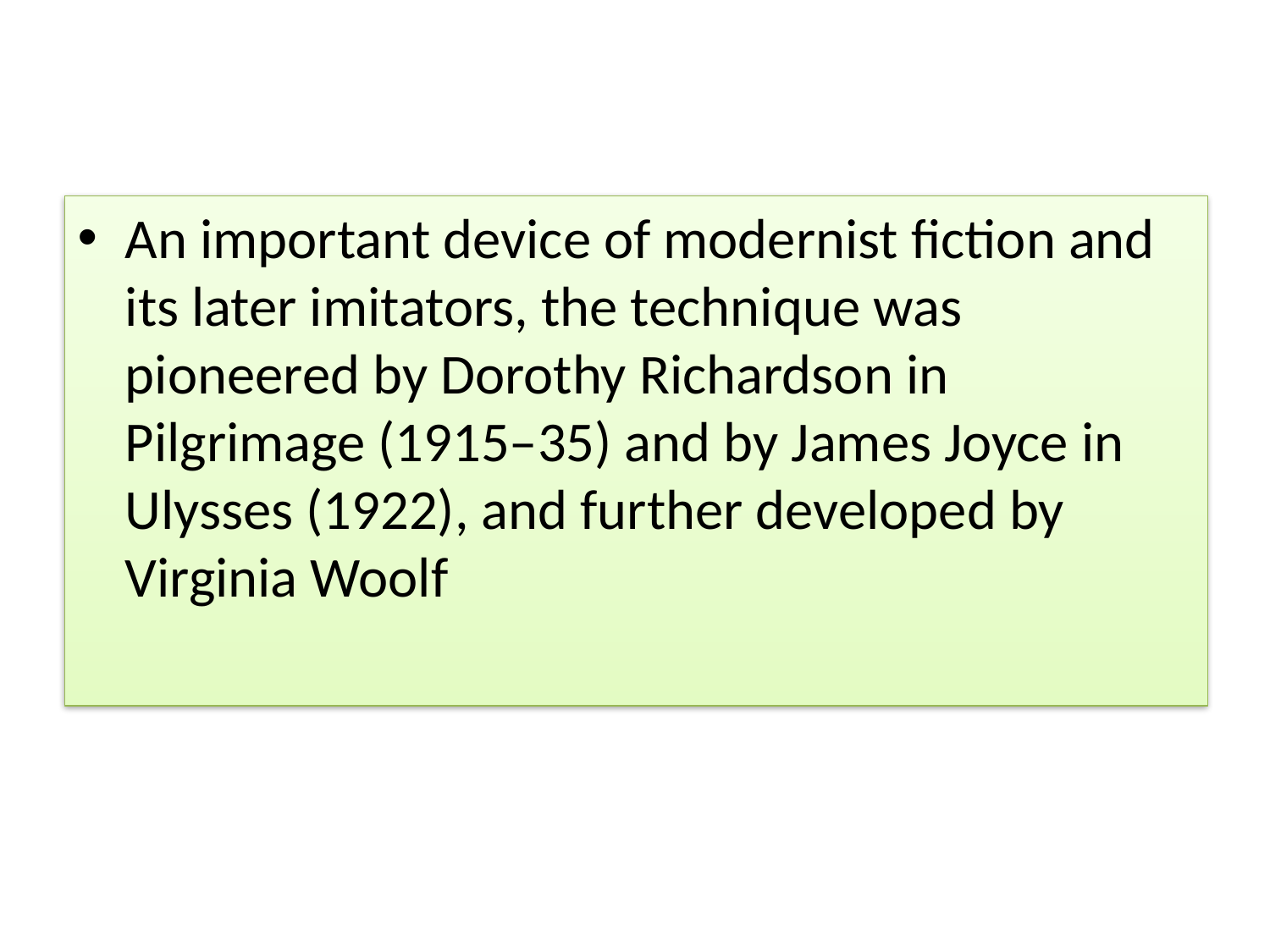

#
An important device of modernist fiction and its later imitators, the technique was pioneered by Dorothy Richardson in Pilgrimage (1915–35) and by James Joyce in Ulysses (1922), and further developed by Virginia Woolf